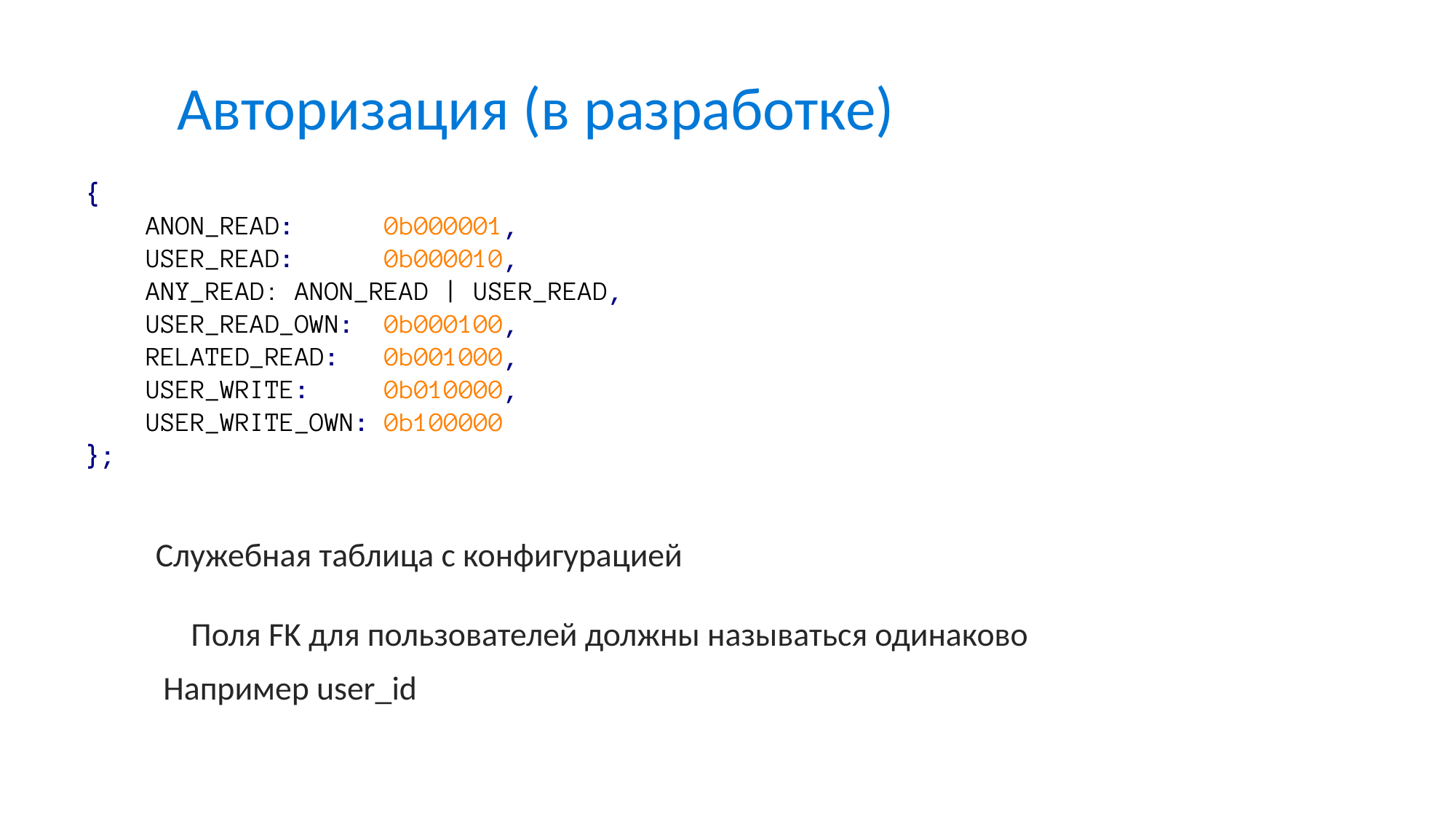

Авторизация (в разработке)
{
    ANON_READ:      0b000001,
    USER_READ:      0b000010,
    ANY_READ: ANON_READ | USER_READ,
    USER_READ_OWN:  0b000100,
    RELATED_READ:   0b001000,
    USER_WRITE:     0b010000,
    USER_WRITE_OWN: 0b100000
};
Служебная таблица с конфигурацией
Поля FK для пользователей должны называться одинаково
Например user_id